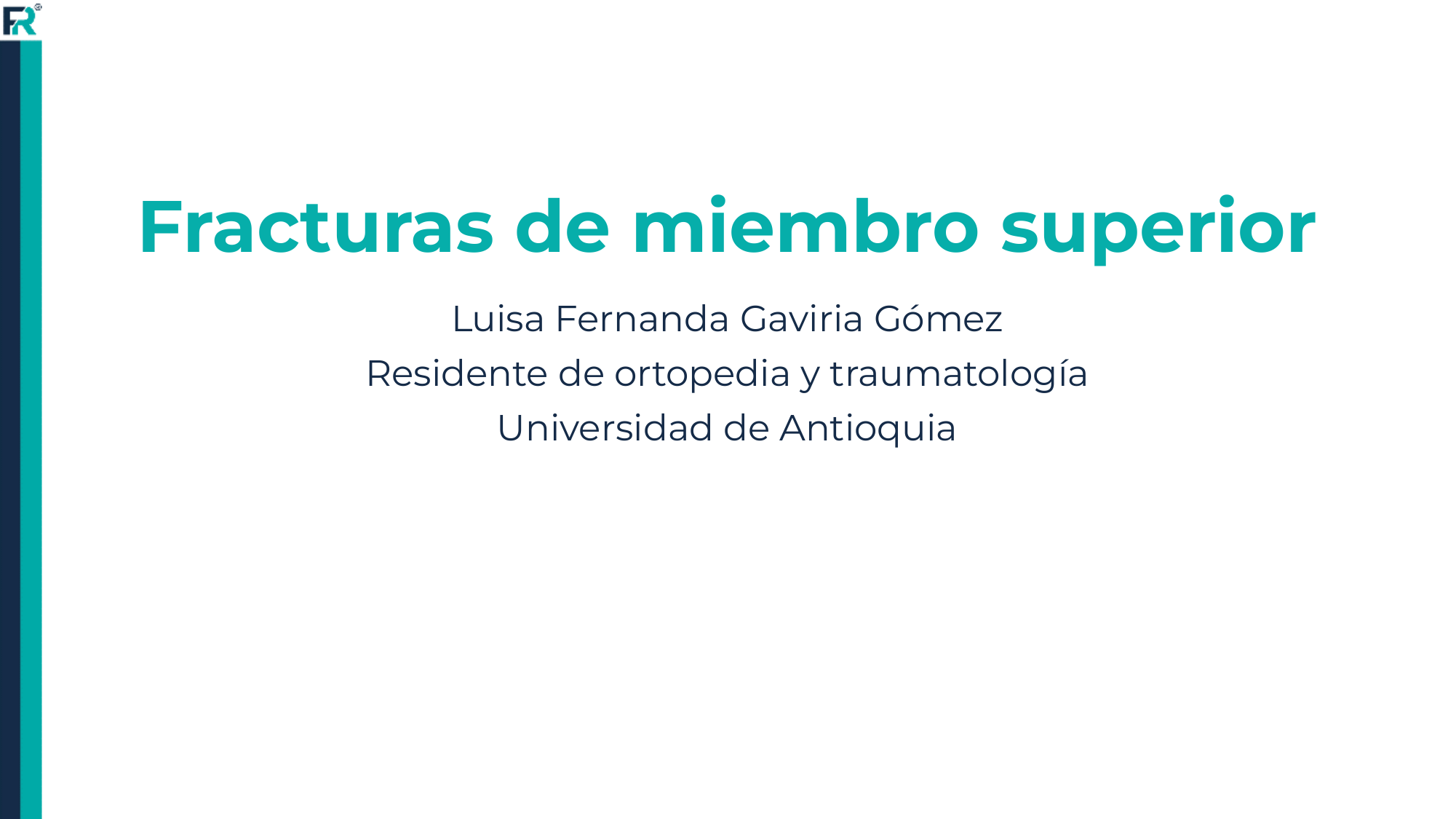

# Fracturas de miembro superior
Luisa Fernanda Gaviria Gómez
Residente de ortopedia y traumatología
Universidad de Antioquia